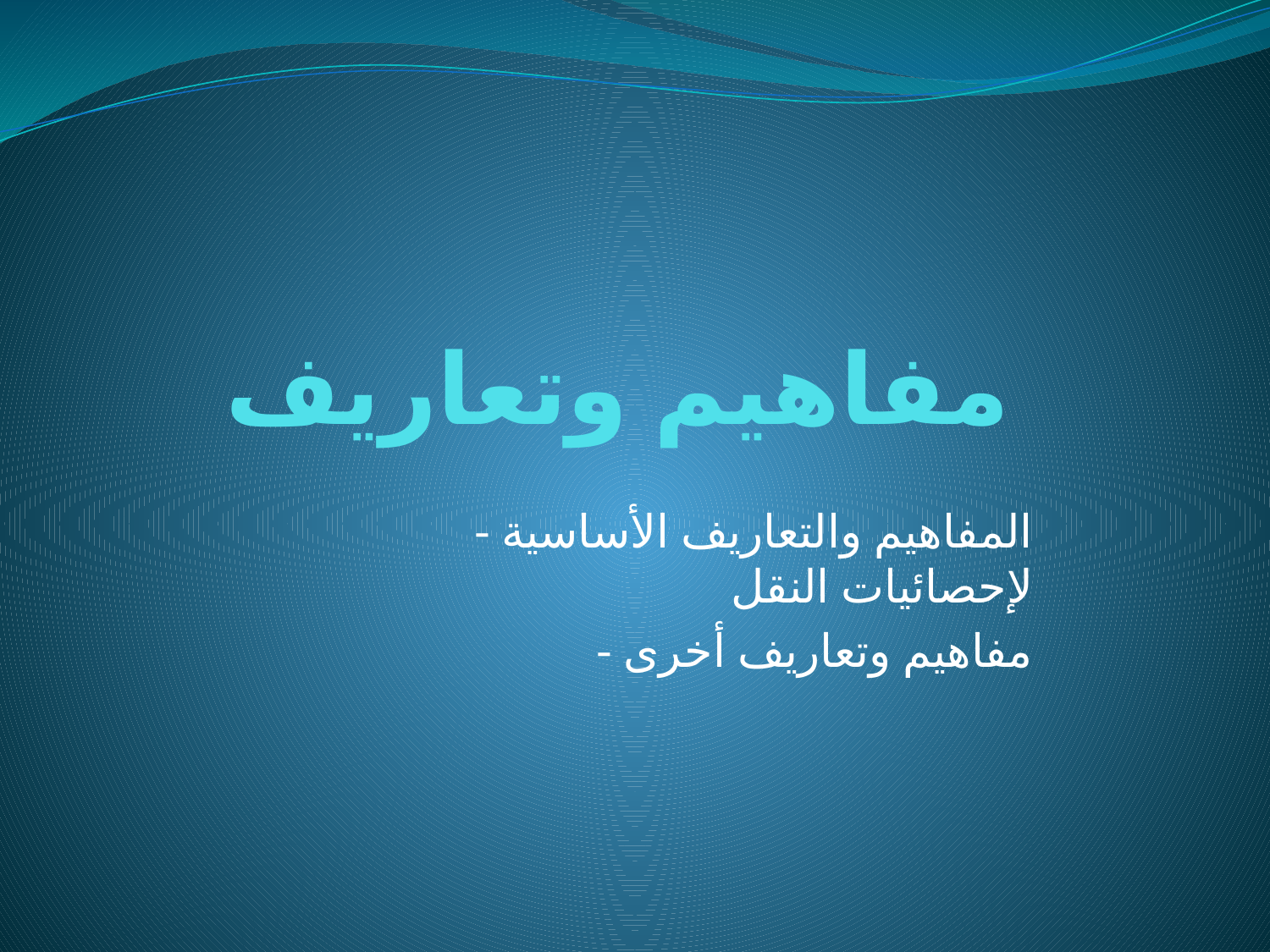

# مفاهيم وتعاريف
- المفاهيم والتعاريف الأساسية لإحصائيات النقل
- مفاهيم وتعاريف أخرى